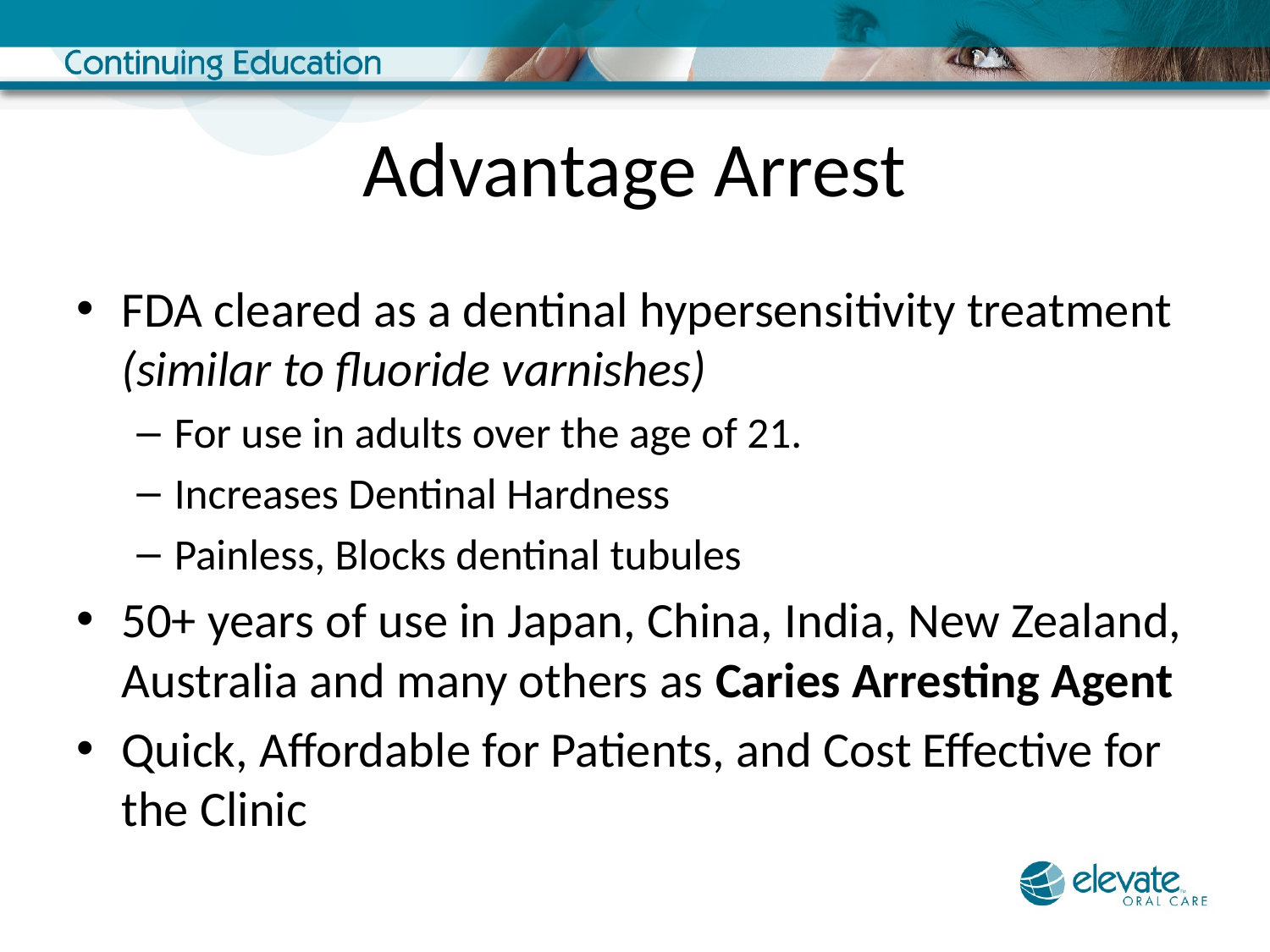

# Advantage Arrest
FDA cleared as a dentinal hypersensitivity treatment (similar to fluoride varnishes)
For use in adults over the age of 21.
Increases Dentinal Hardness
Painless, Blocks dentinal tubules
50+ years of use in Japan, China, India, New Zealand, Australia and many others as Caries Arresting Agent
Quick, Affordable for Patients, and Cost Effective for the Clinic